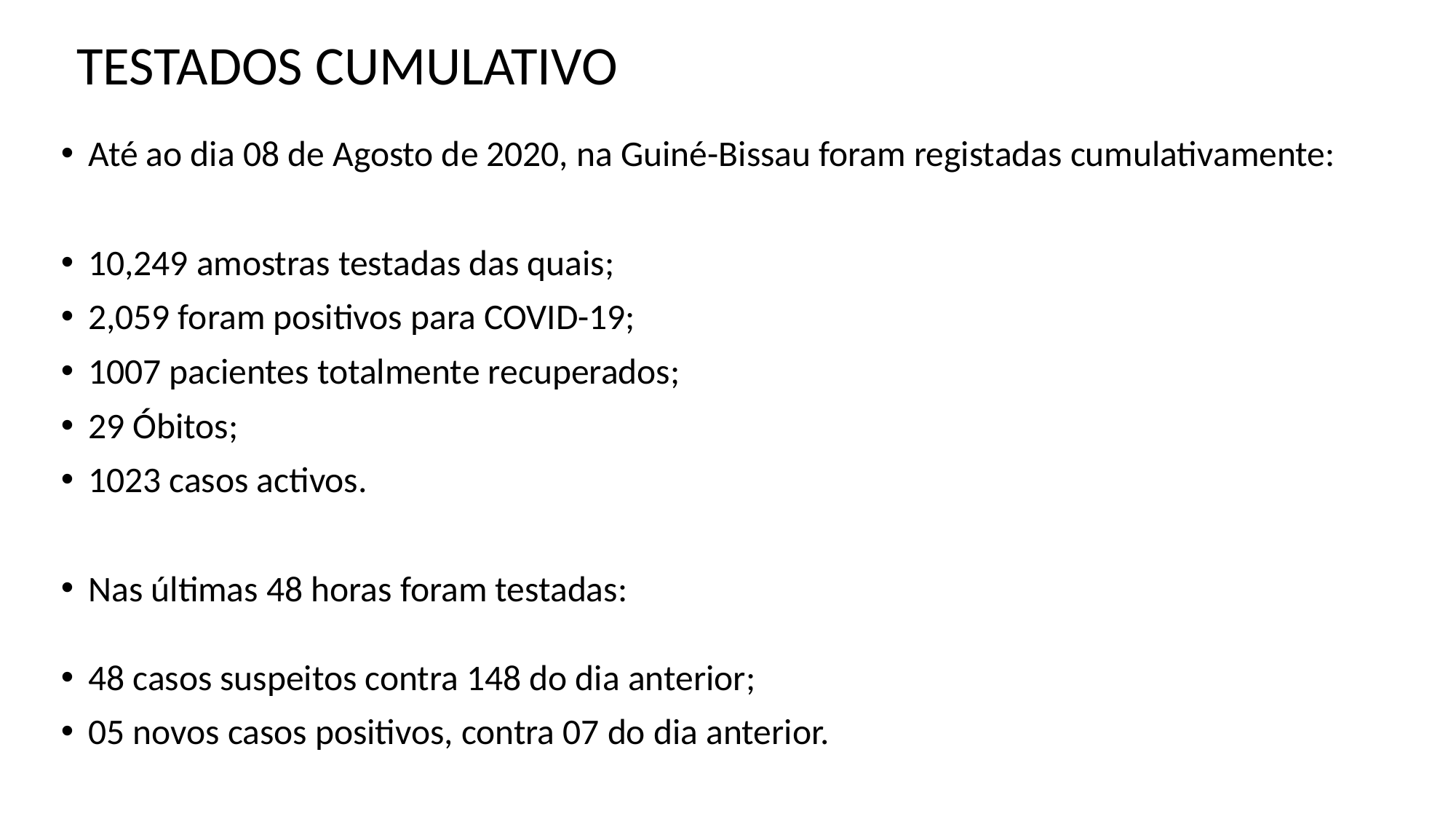

# TESTADOS CUMULATIVO
Até ao dia 08 de Agosto de 2020, na Guiné-Bissau foram registadas cumulativamente:

10,249 amostras testadas das quais;
2,059 foram positivos para COVID-19;
1007 pacientes totalmente recuperados;
29 Óbitos;
1023 casos activos.

Nas últimas 48 horas foram testadas:
48 casos suspeitos contra 148 do dia anterior;
05 novos casos positivos, contra 07 do dia anterior.